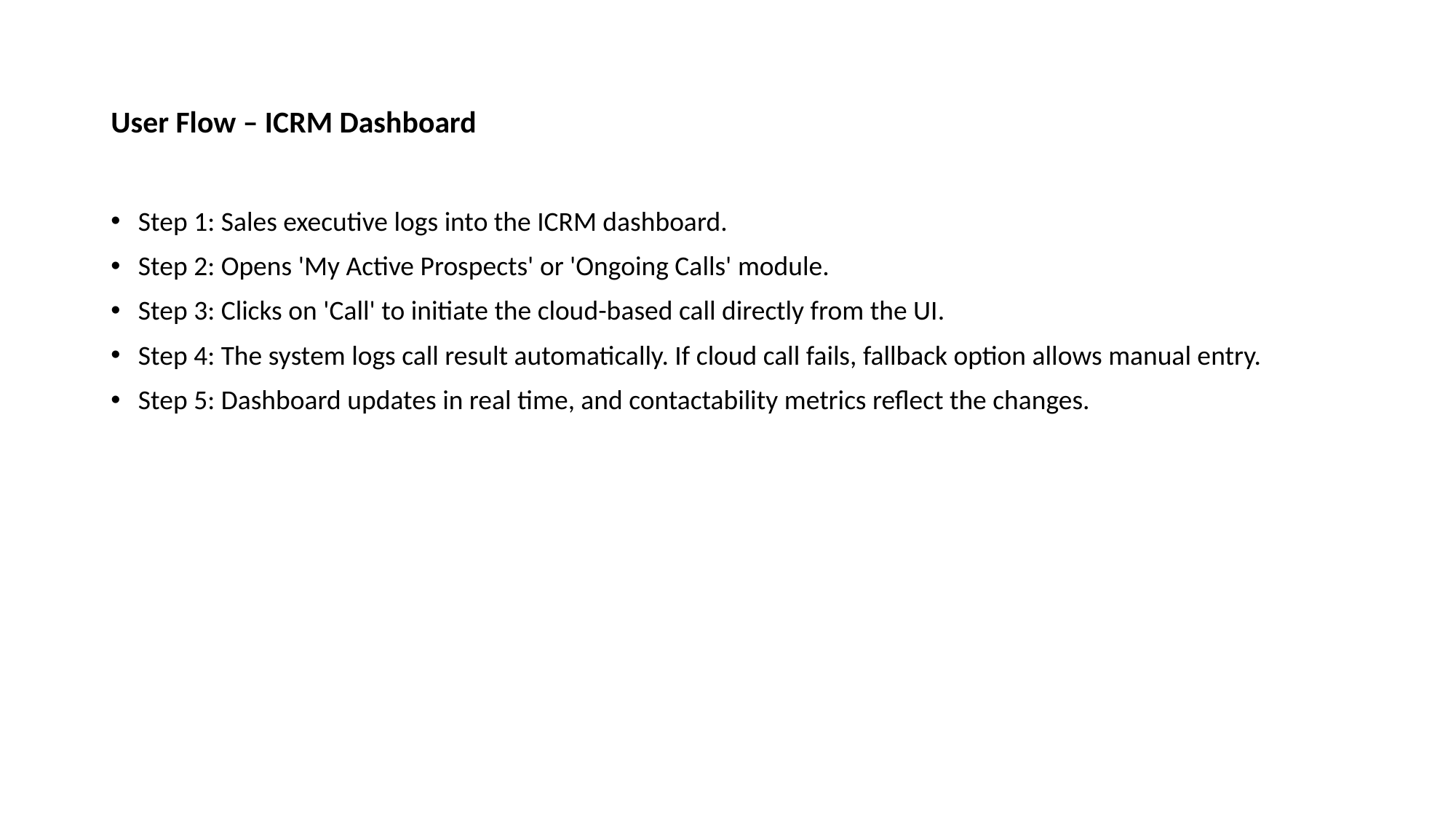

# User Flow – ICRM Dashboard
Step 1: Sales executive logs into the ICRM dashboard.
Step 2: Opens 'My Active Prospects' or 'Ongoing Calls' module.
Step 3: Clicks on 'Call' to initiate the cloud-based call directly from the UI.
Step 4: The system logs call result automatically. If cloud call fails, fallback option allows manual entry.
Step 5: Dashboard updates in real time, and contactability metrics reflect the changes.